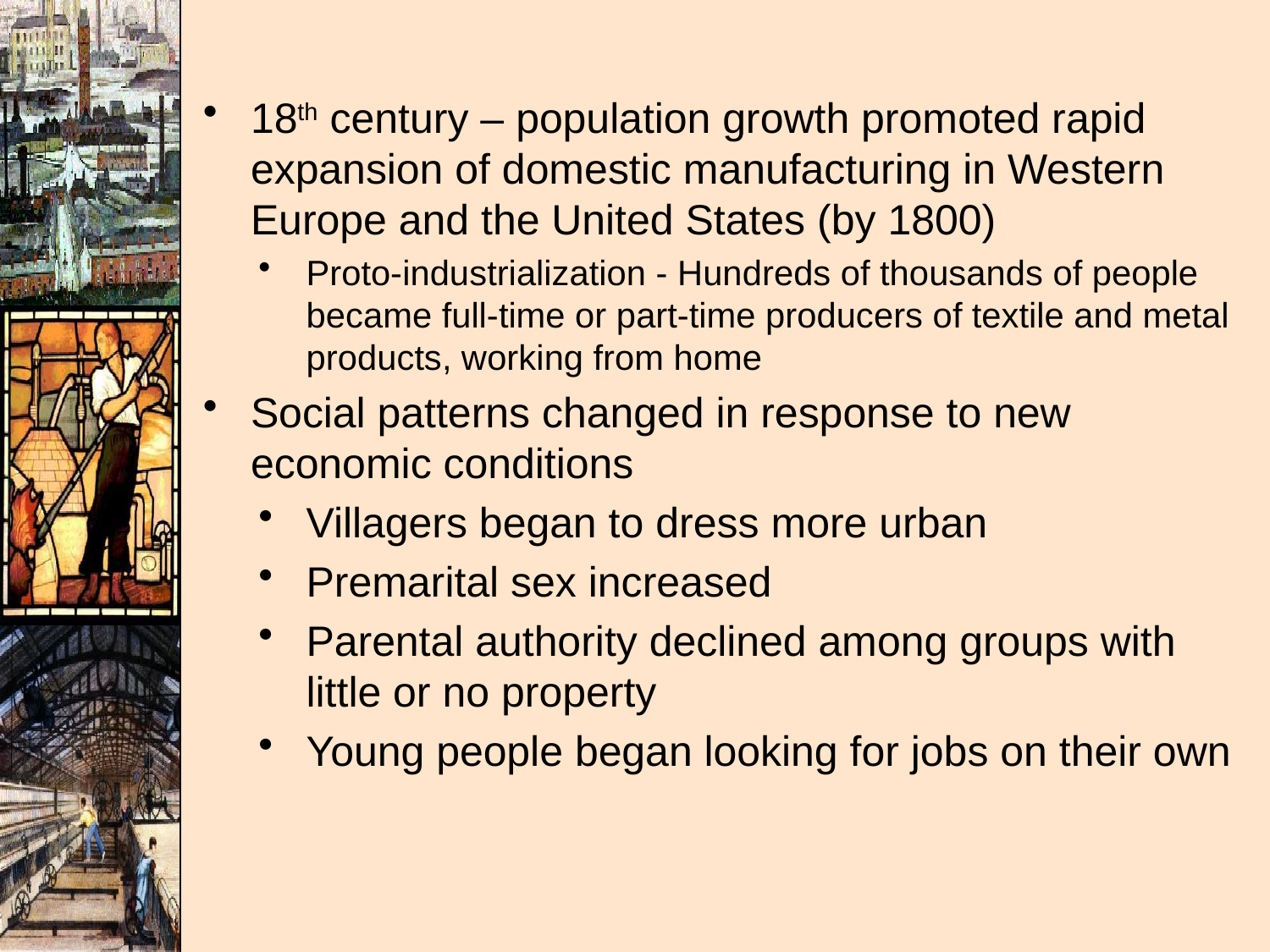

18th century – population growth promoted rapid expansion of domestic manufacturing in Western Europe and the United States (by 1800)
Proto-industrialization - Hundreds of thousands of people became full-time or part-time producers of textile and metal products, working from home
Social patterns changed in response to new economic conditions
Villagers began to dress more urban
Premarital sex increased
Parental authority declined among groups with little or no property
Young people began looking for jobs on their own